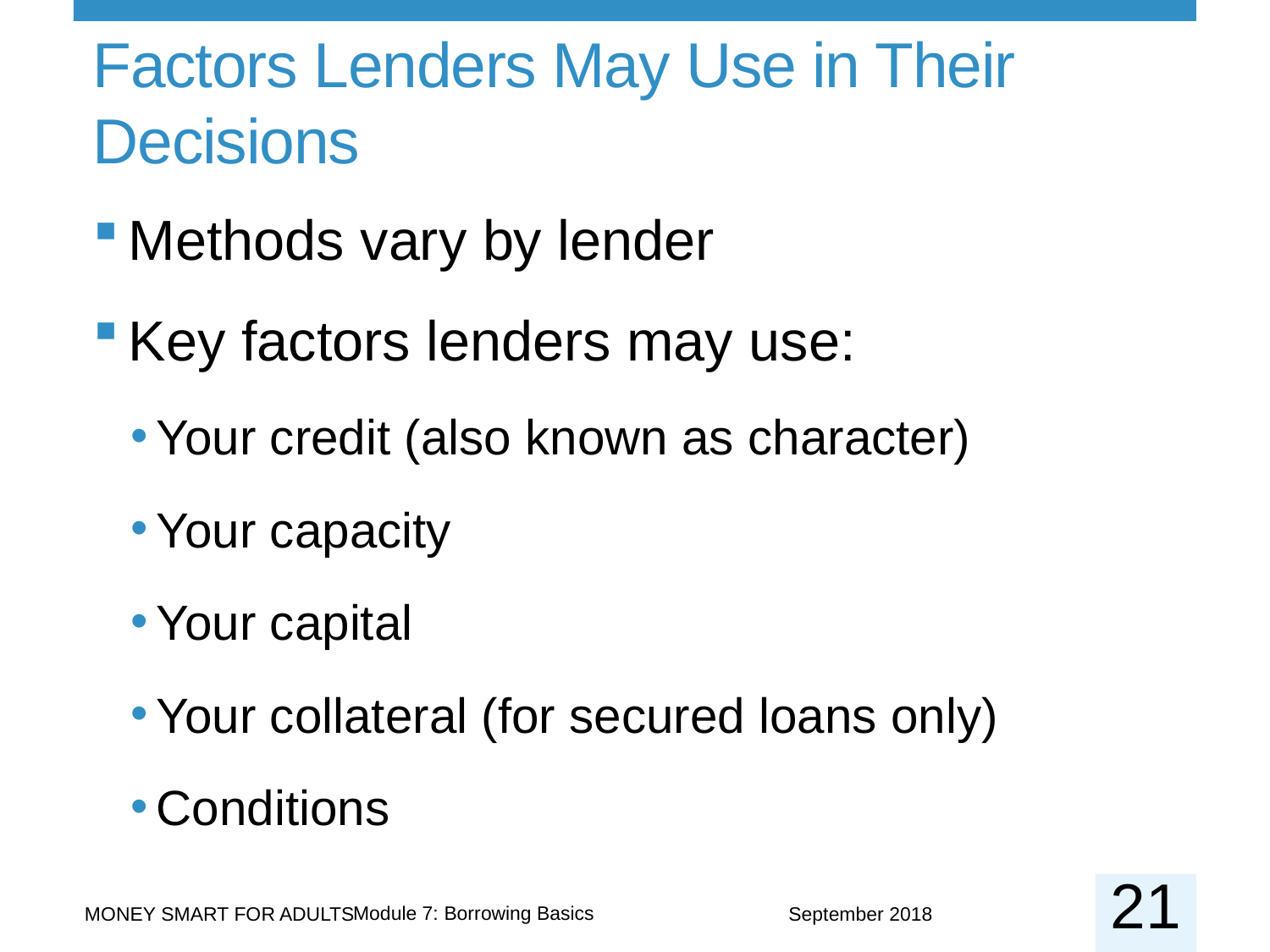

# Factors Lenders May Use in Their Decisions
Methods vary by lender
Key factors lenders may use:
Your credit (also known as character)
Your capacity
Your capital
Your collateral (for secured loans only)
Conditions
21